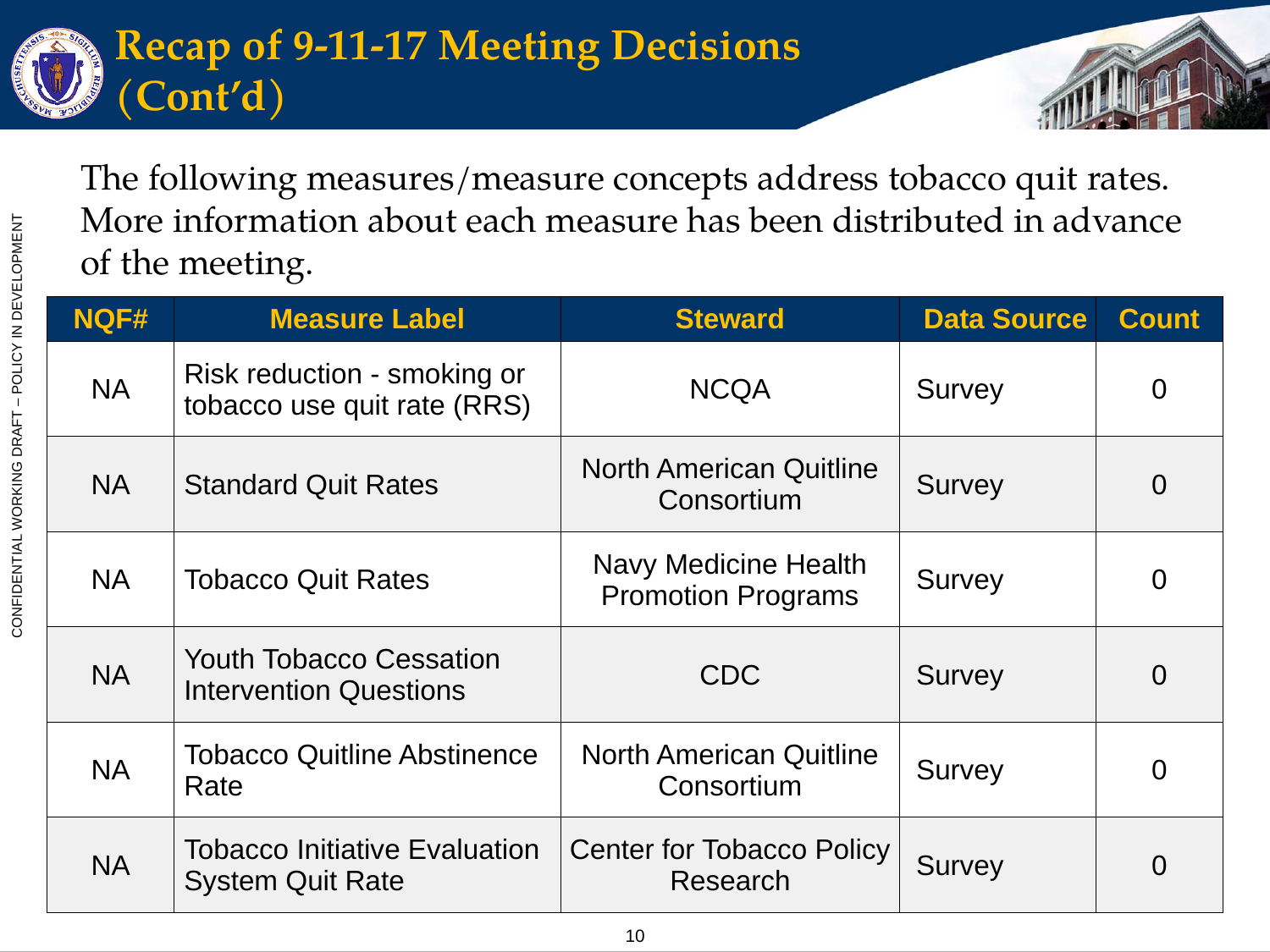

# Recap of 9-11-17 Meeting Decisions (Cont’d)
The following measures/measure concepts address tobacco quit rates.  More information about each measure has been distributed in advance of the meeting.

| NQF# | Measure Label | Steward | Data Source | Count |
| --- | --- | --- | --- | --- |
| NA | Risk reduction - smoking or tobacco use quit rate (RRS) | NCQA | Survey | 0 |
| NA | Standard Quit Rates | North American Quitline Consortium | Survey | 0 |
| NA | Tobacco Quit Rates | Navy Medicine Health Promotion Programs | Survey | 0 |
| NA | Youth Tobacco Cessation Intervention Questions | CDC | Survey | 0 |
| NA | Tobacco Quitline Abstinence Rate | North American Quitline Consortium | Survey | 0 |
| NA | Tobacco Initiative Evaluation System Quit Rate | Center for Tobacco Policy Research | Survey | 0 |